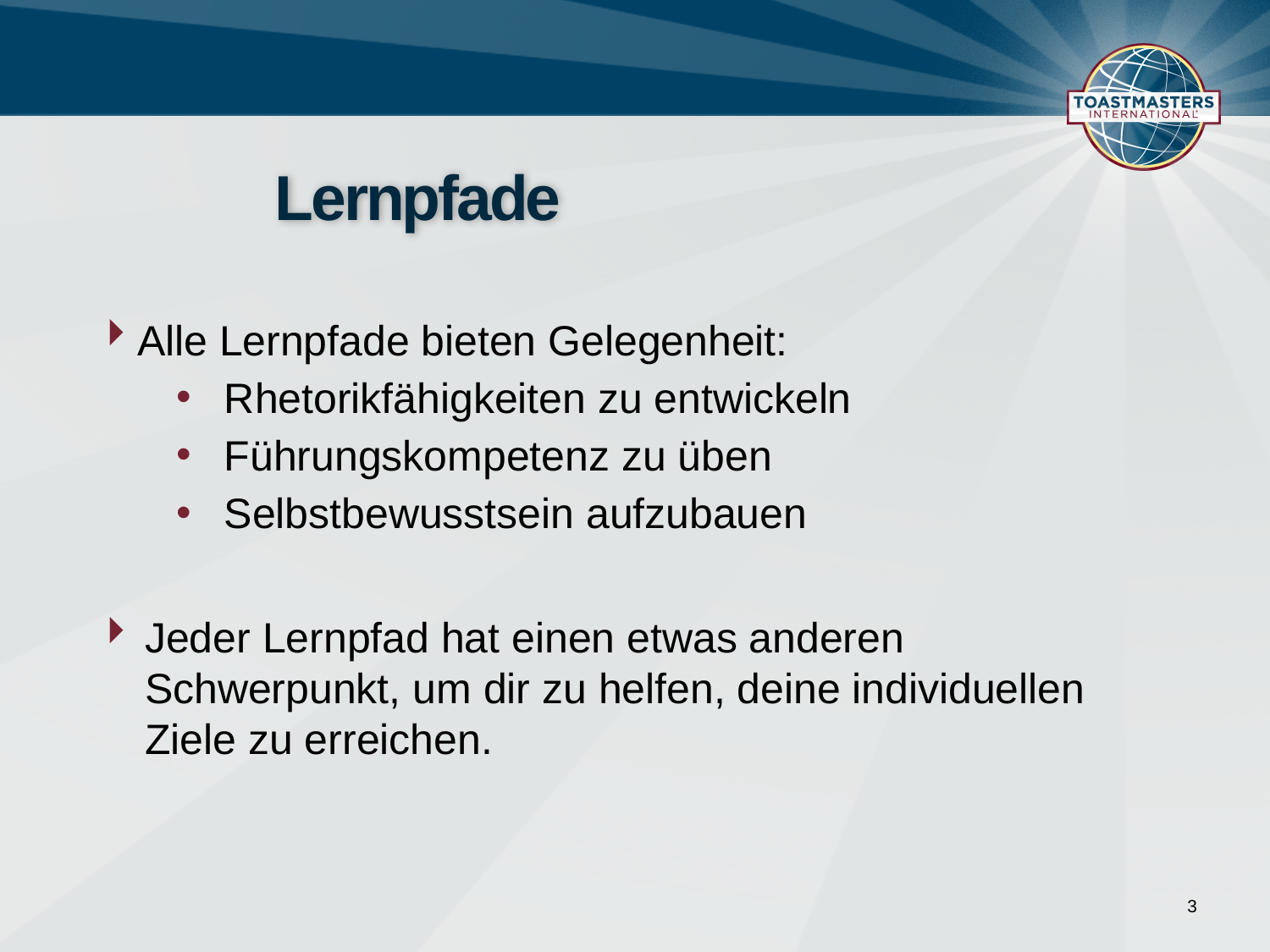

# Lernpfade
Alle Lernpfade bieten Gelegenheit:
Rhetorikfähigkeiten zu entwickeln
Führungskompetenz zu üben
Selbstbewusstsein aufzubauen

Jeder Lernpfad hat einen etwas anderen Schwerpunkt, um dir zu helfen, deine individuellen Ziele zu erreichen.

3